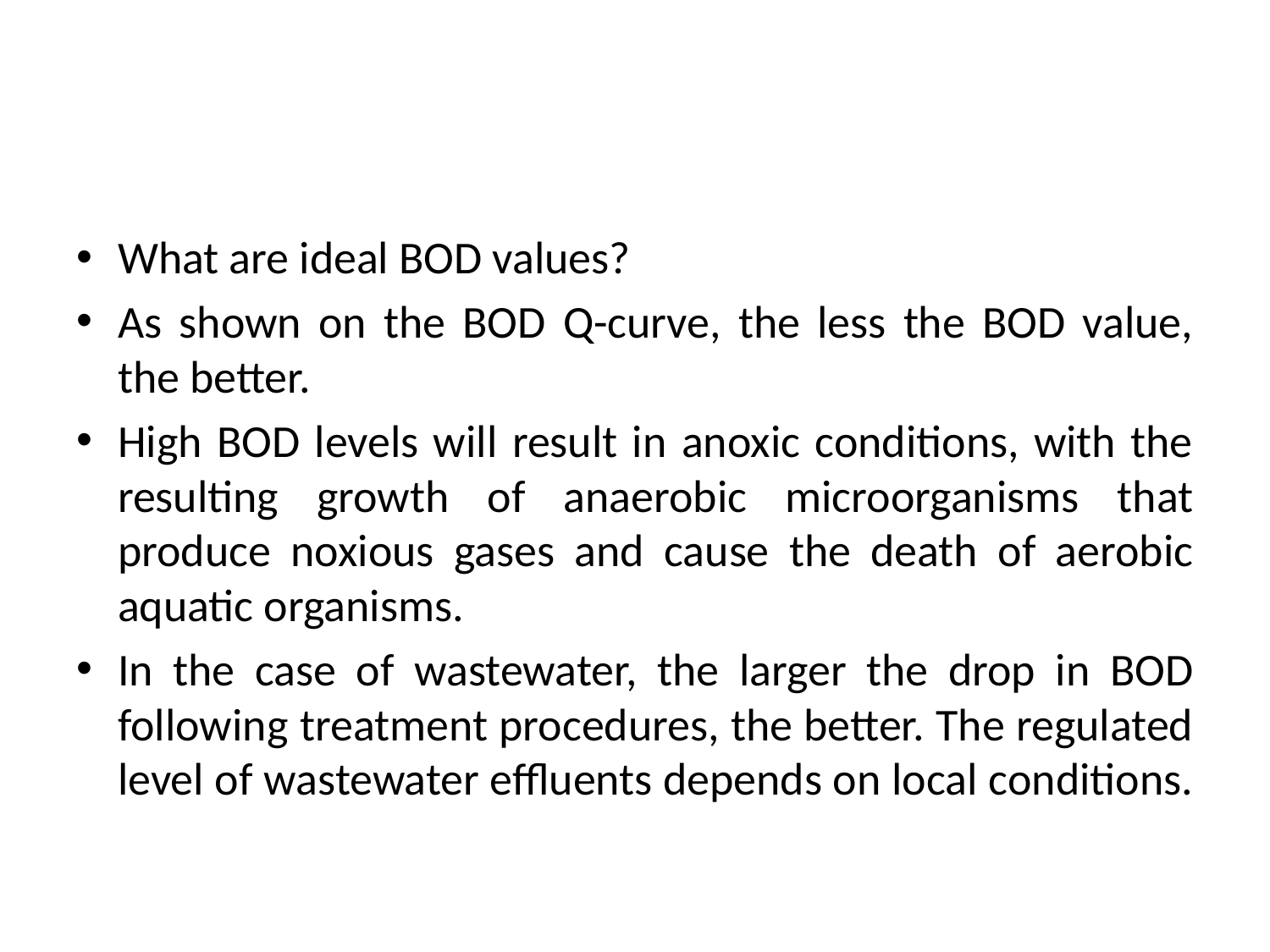

#
What are ideal BOD values?
As shown on the BOD Q-curve, the less the BOD value, the better.
High BOD levels will result in anoxic conditions, with the resulting growth of anaerobic microorganisms that produce noxious gases and cause the death of aerobic aquatic organisms.
In the case of wastewater, the larger the drop in BOD following treatment procedures, the better. The regulated level of wastewater effluents depends on local conditions.